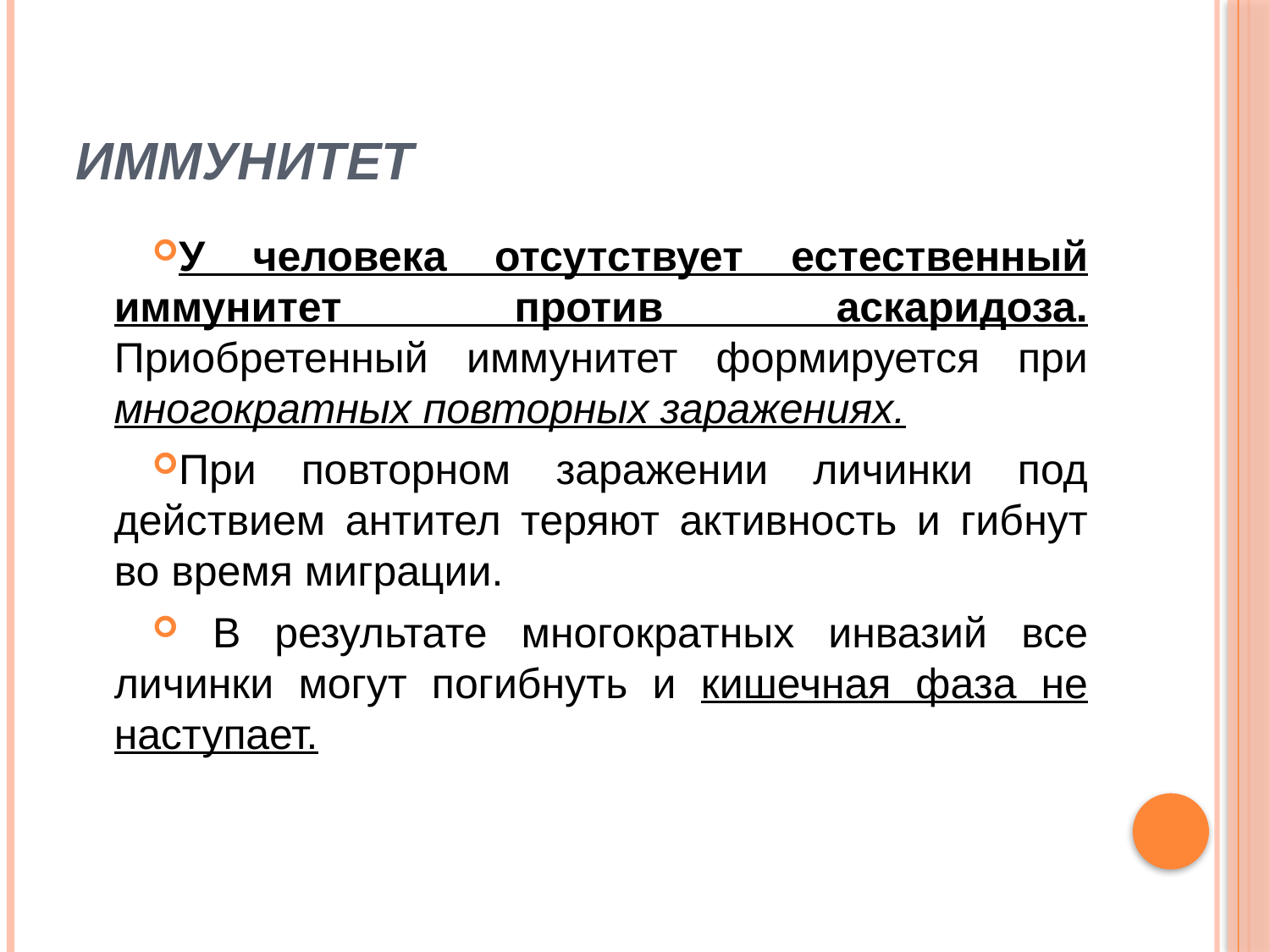

# Иммунитет
У человека отсутствует естественный иммунитет против аскаридоза. Приобретенный иммунитет формируется при многократных повторных заражениях.
При повторном заражении личинки под действием антител теряют активность и гибнут во время миграции.
 В результате многократных инвазий все личинки могут погибнуть и кишечная фаза не наступает.